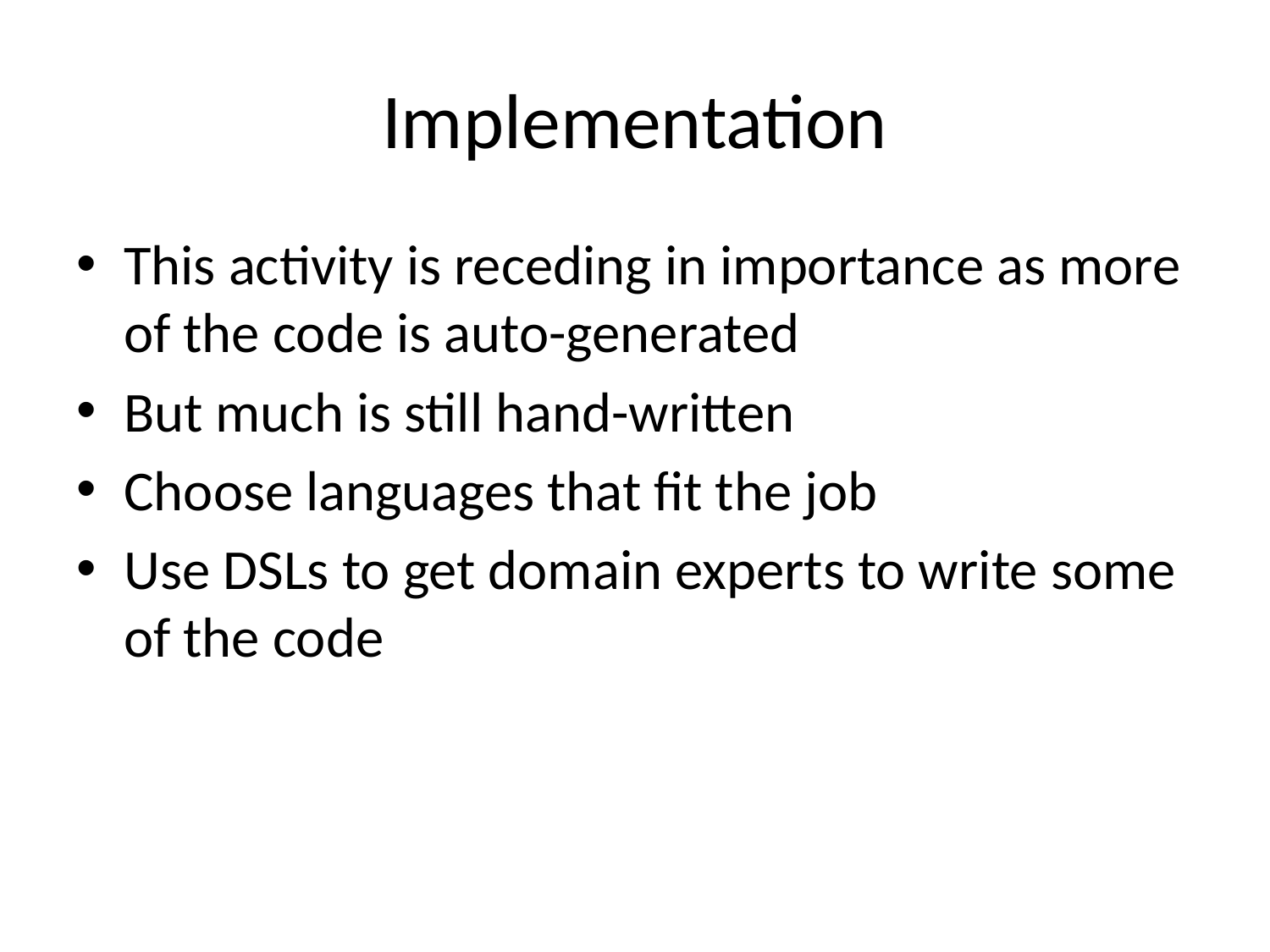

# Implementation
This activity is receding in importance as more of the code is auto-generated
But much is still hand-written
Choose languages that fit the job
Use DSLs to get domain experts to write some of the code